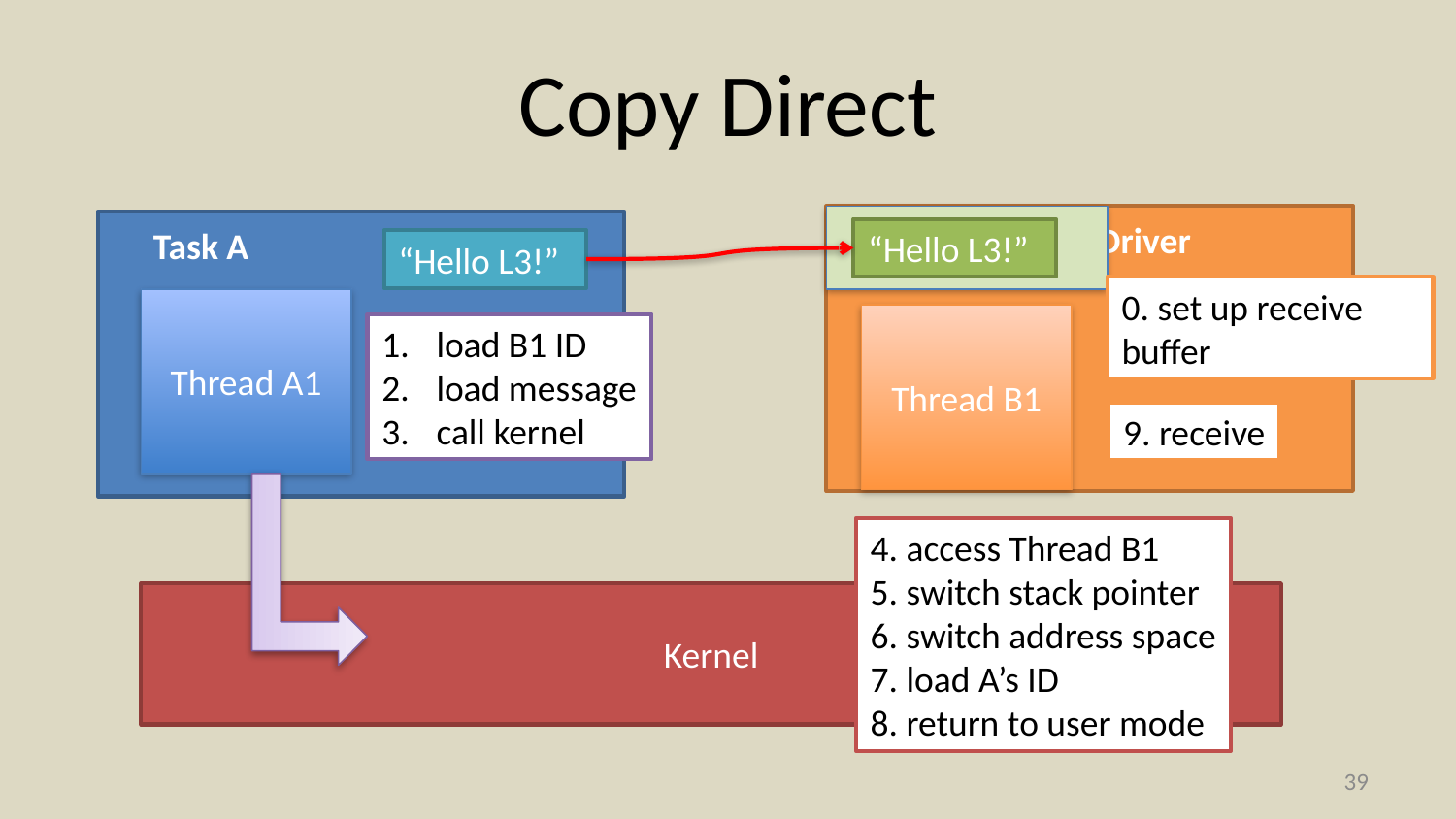

# Copy Direct
Screen Driver

     Task A

“Hello L3!”
“Hello L3!”
0. set up receive 	buffer
Thread A1
Thread B1
load B1 ID
load message
call kernel
9. receive

4. access Thread B1
5. switch stack pointer
6. switch address space
7. load A’s ID
8. return to user mode
Kernel
39